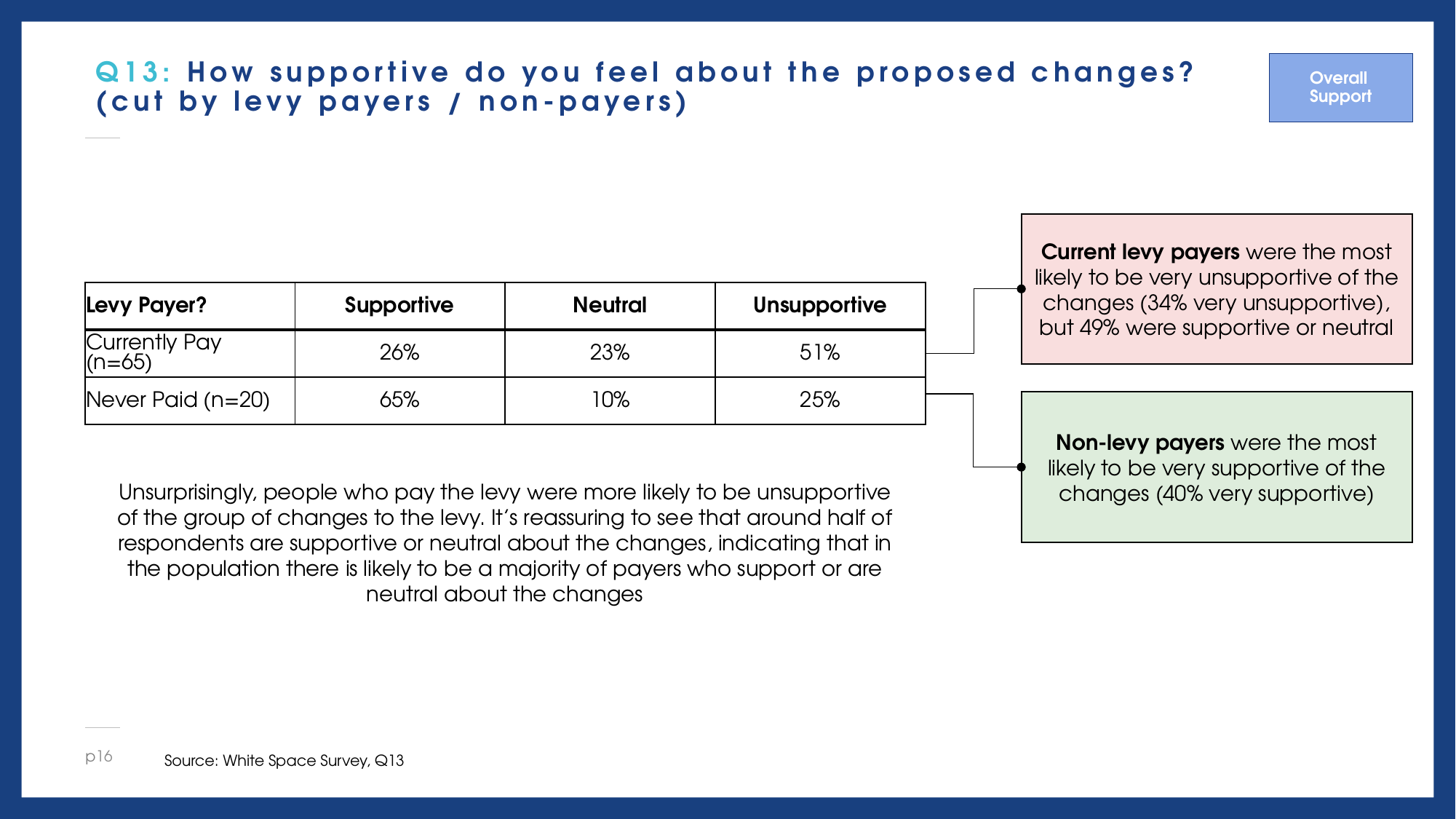

# Q13: How supportive do you feel about the proposed changes? (cut by levy payers / non-payers)
Overall
Support
Current levy payers were the most likely to be very unsupportive of the changes (34% very unsupportive), but 49% were supportive or neutral
| Levy Payer? | Supportive | Neutral | Unsupportive |
| --- | --- | --- | --- |
| Currently Pay (n=65) | 26% | 23% | 51% |
| Never Paid (n=20) | 65% | 10% | 25% |
Non-levy payers were the most likely to be very supportive of the changes (40% very supportive)
Unsurprisingly, people who pay the levy were more likely to be unsupportive of the group of changes to the levy. It’s reassuring to see that around half of respondents are supportive or neutral about the changes, indicating that in the population there is likely to be a majority of payers who support or are neutral about the changes
Source: White Space Survey, Q13